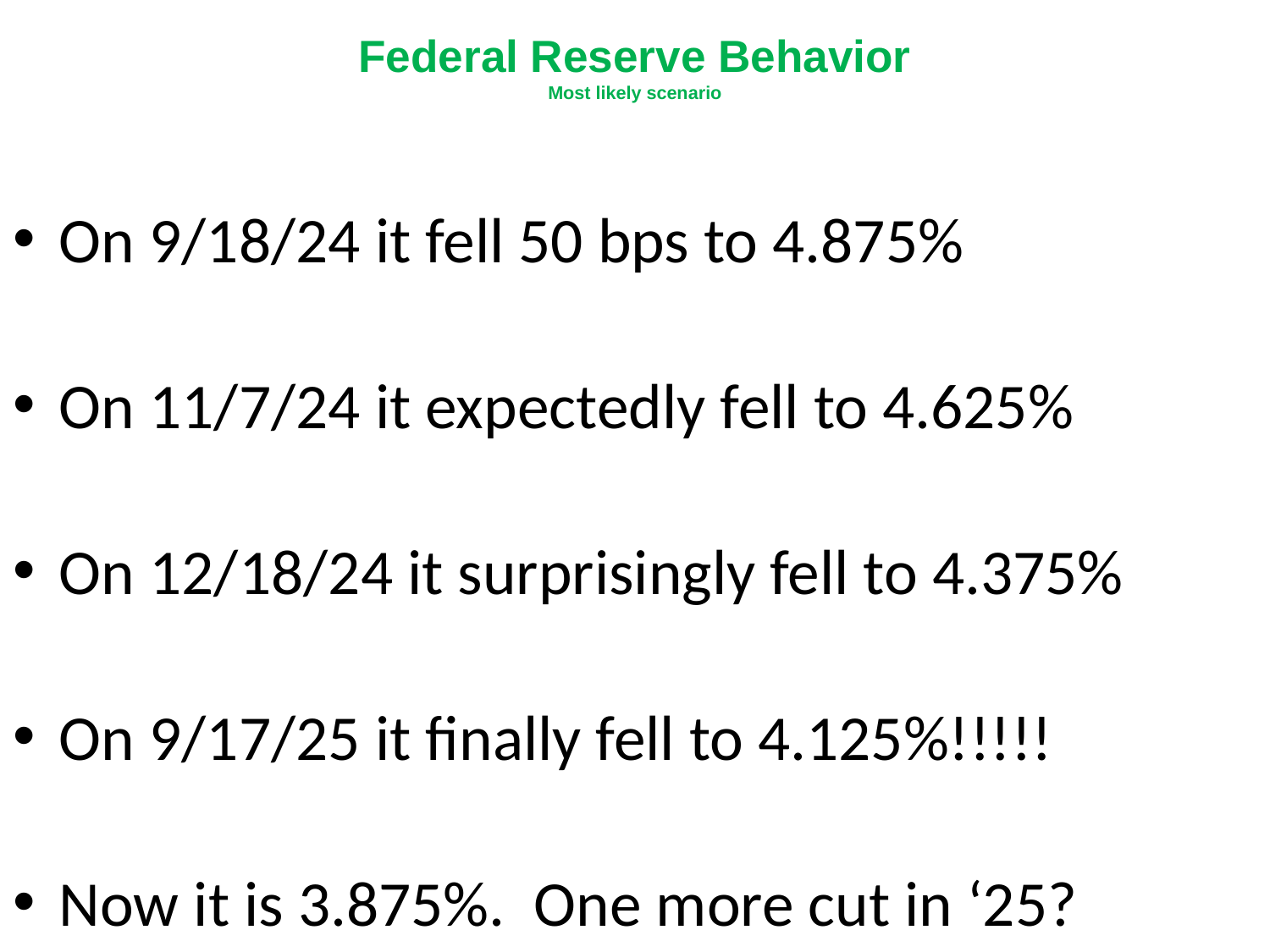

# Federal Reserve Behavior Most likely scenario
On 9/18/24 it fell 50 bps to 4.875%
On 11/7/24 it expectedly fell to 4.625%
On 12/18/24 it surprisingly fell to 4.375%
On 9/17/25 it finally fell to 4.125%!!!!!
Now it is 3.875%.  One more cut in ‘25?